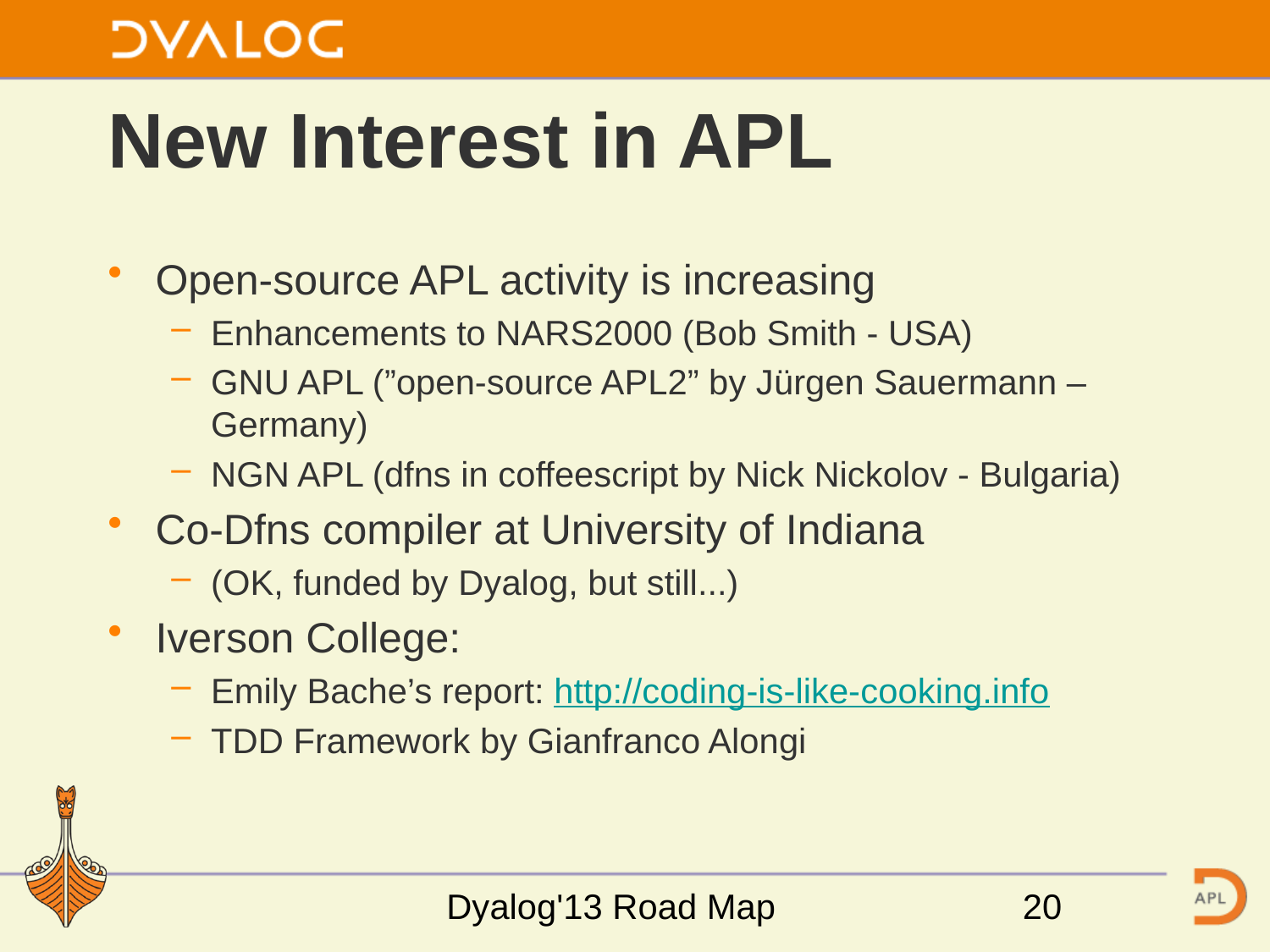

# New Interest in APL
Open-source APL activity is increasing
Enhancements to NARS2000 (Bob Smith - USA)
GNU APL (”open-source APL2” by Jürgen Sauermann – Germany)
NGN APL (dfns in coffeescript by Nick Nickolov - Bulgaria)
Co-Dfns compiler at University of Indiana
(OK, funded by Dyalog, but still...)
Iverson College:
Emily Bache’s report: http://coding-is-like-cooking.info
TDD Framework by Gianfranco Alongi

Dyalog'13 Road Map
20